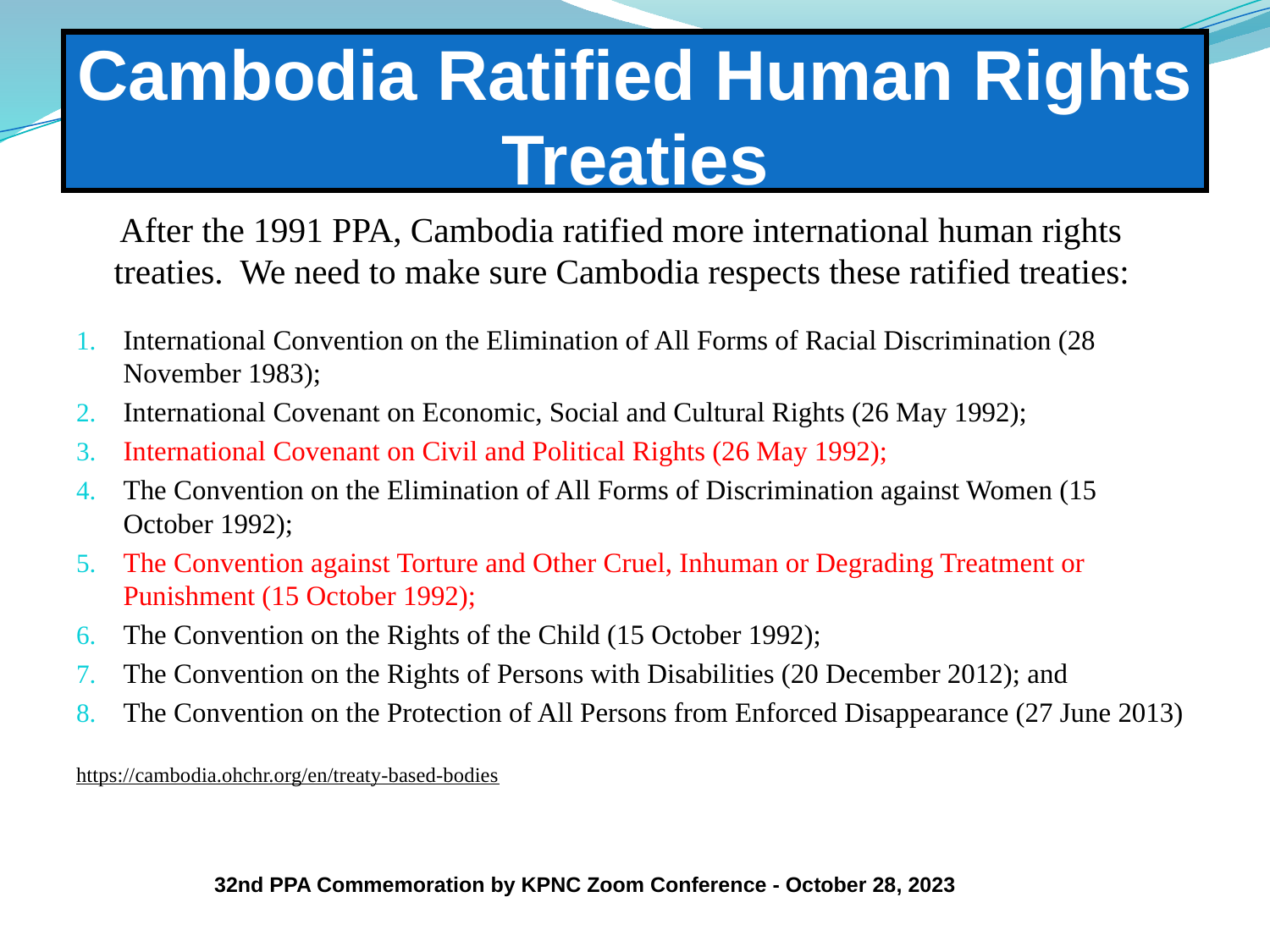

# Cambodia Ratified Human Rights Treaties
     After the 1991 PPA, Cambodia ratified more international human rights treaties.  We need to make sure Cambodia respects these ratified treaties:

International Convention on the Elimination of All Forms of Racial Discrimination (28 November 1983);
International Covenant on Economic, Social and Cultural Rights (26 May 1992);
International Covenant on Civil and Political Rights (26 May 1992);
The Convention on the Elimination of All Forms of Discrimination against Women (15 October 1992);
The Convention against Torture and Other Cruel, Inhuman or Degrading Treatment or Punishment (15 October 1992);
The Convention on the Rights of the Child (15 October 1992);
The Convention on the Rights of Persons with Disabilities (20 December 2012); and
The Convention on the Protection of All Persons from Enforced Disappearance (27 June 2013)

https://cambodia.ohchr.org/en/treaty-based-bodies
|  |  |
| --- | --- |
32nd PPA Commemoration by KPNC Zoom Conference - October 28, 2023